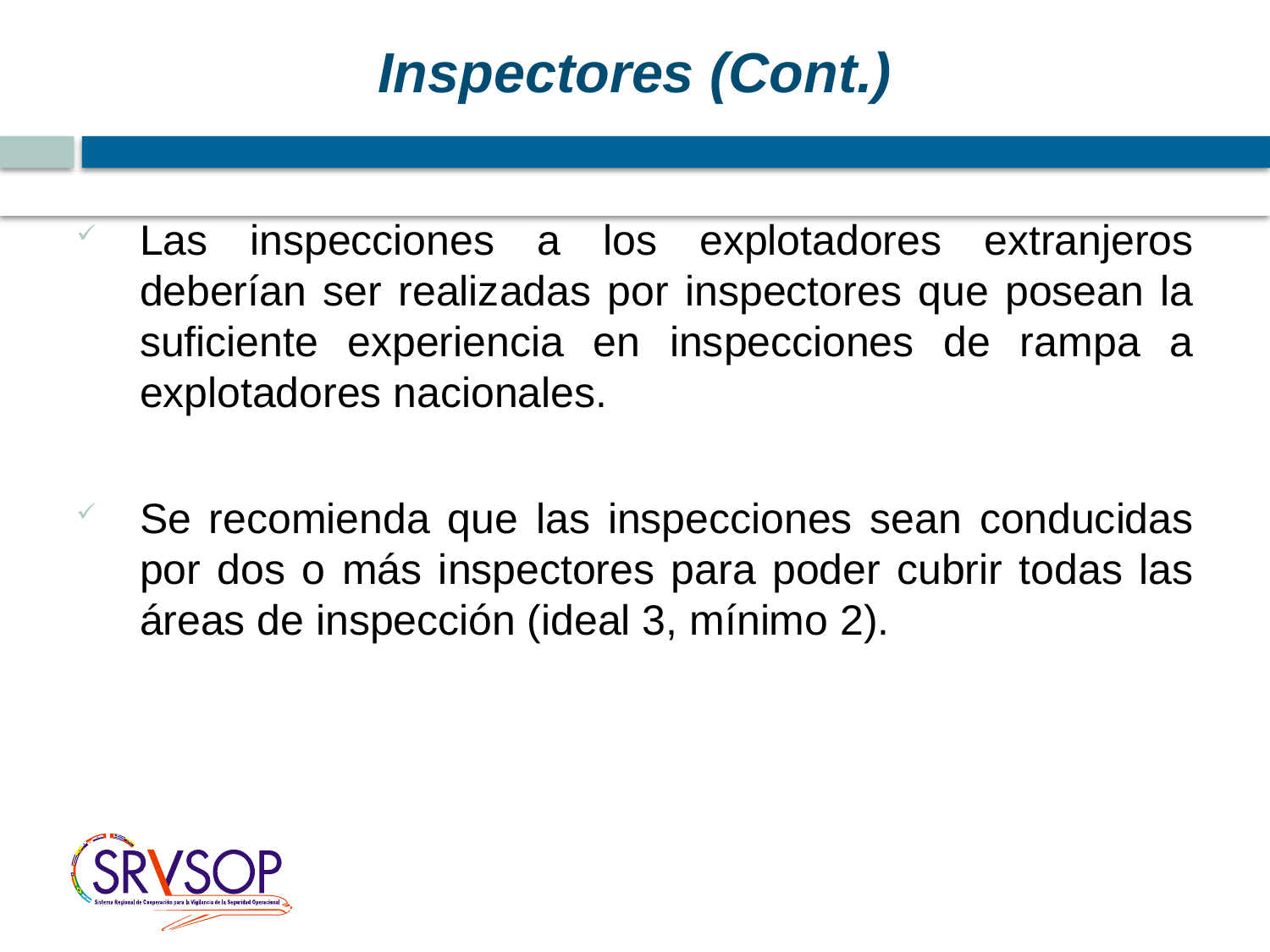

# Inspectores (Cont.)
Las inspecciones a los explotadores extranjeros deberían ser realizadas por inspectores que posean la suficiente experiencia en inspecciones de rampa a explotadores nacionales.

Se recomienda que las inspecciones sean conducidas por dos o más inspectores para poder cubrir todas las áreas de inspección (ideal 3, mínimo 2).